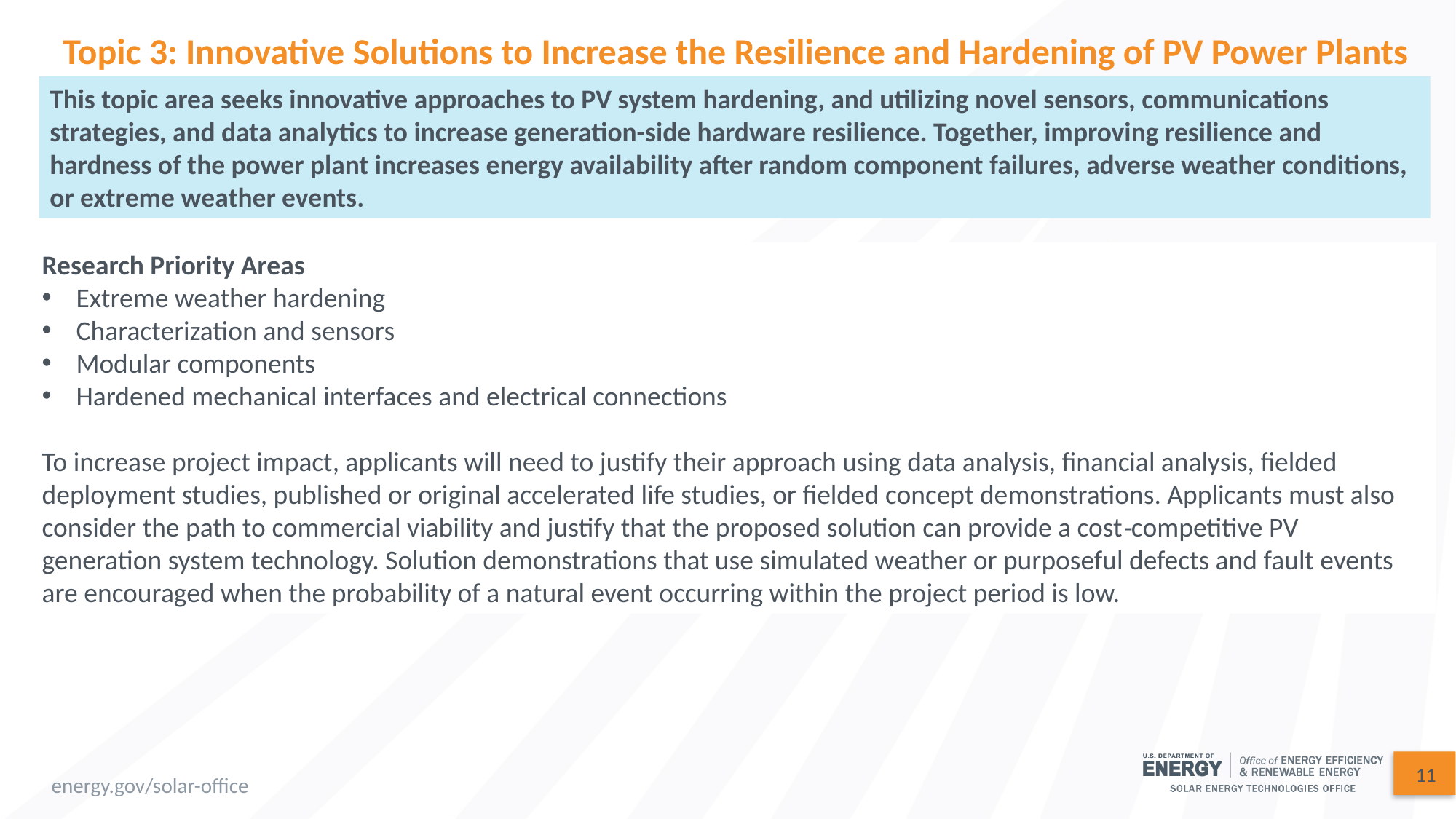

# Topic 3: Innovative Solutions to Increase the Resilience and Hardening of PV Power Plants
This topic area seeks innovative approaches to PV system hardening, and utilizing novel sensors, communications strategies, and data analytics to increase generation-side hardware resilience. Together, improving resilience and hardness of the power plant increases energy availability after random component failures, adverse weather conditions, or extreme weather events.
Research Priority Areas
Extreme weather hardening
Characterization and sensors
Modular components
Hardened mechanical interfaces and electrical connections

To increase project impact, applicants will need to justify their approach using data analysis, financial analysis, fielded deployment studies, published or original accelerated life studies, or fielded concept demonstrations. Applicants must also consider the path to commercial viability and justify that the proposed solution can provide a cost‐competitive PV generation system technology. Solution demonstrations that use simulated weather or purposeful defects and fault events are encouraged when the probability of a natural event occurring within the project period is low.
11